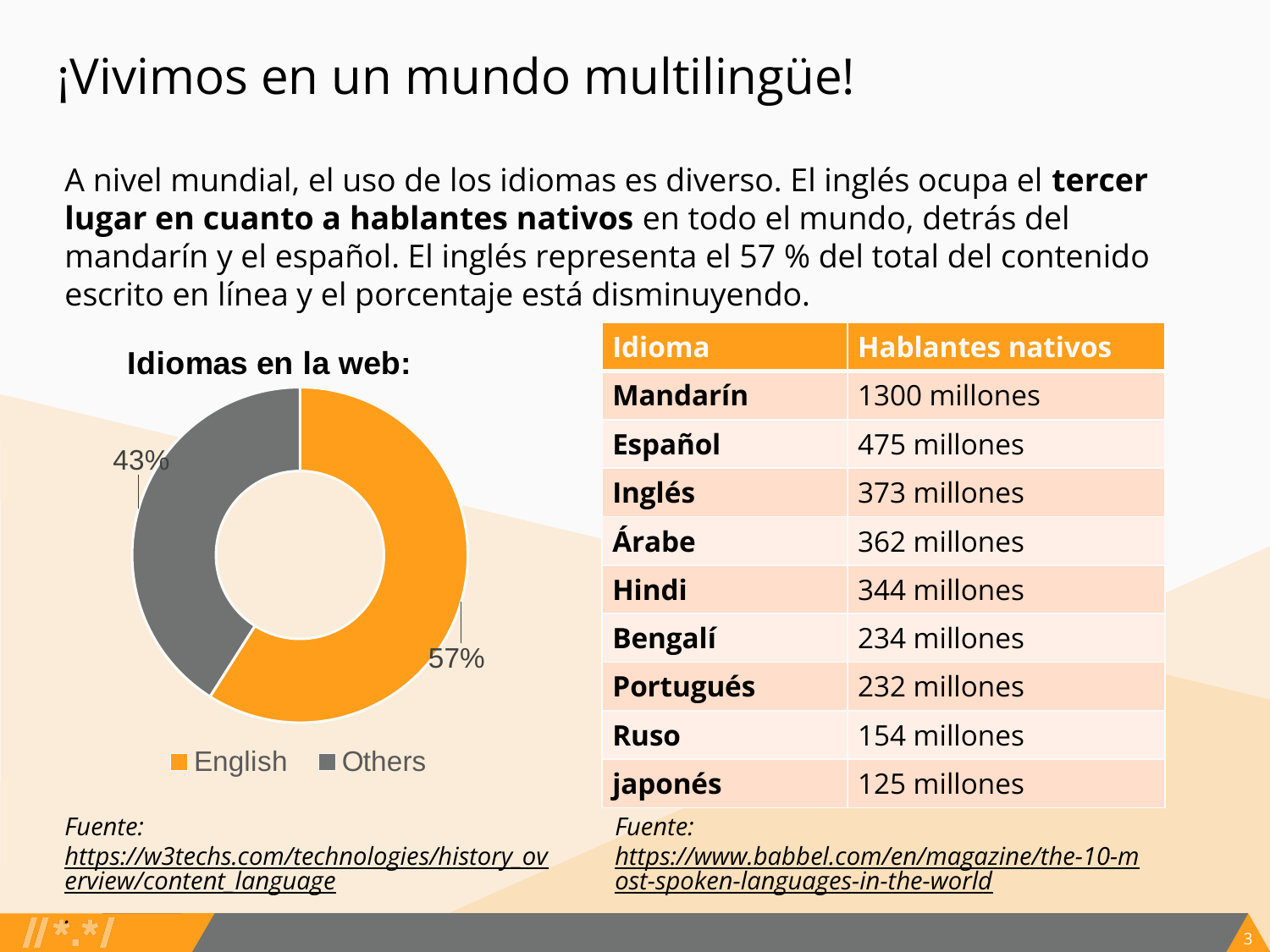

# ¡Vivimos en un mundo multilingüe!
A nivel mundial, el uso de los idiomas es diverso. El inglés ocupa el tercer lugar en cuanto a hablantes nativos en todo el mundo, detrás del mandarín y el español. El inglés representa el 57 % del total del contenido escrito en línea y el porcentaje está disminuyendo.
| Idioma | Hablantes nativos |
| --- | --- |
| Mandarín | 1300 millones |
| Español | 475 millones |
| Inglés | 373 millones |
| Árabe | 362 millones |
| Hindi | 344 millones |
| Bengalí | 234 millones |
| Portugués | 232 millones |
| Ruso | 154 millones |
| japonés | 125 millones |

### Chart: Idiomas en la web:

| Category | Languages on the Web |
|---|---|
| English | 59.0 |
| Others | 41.0 |
Fuente: https://w3techs.com/technologies/history_overview/content_language.
Fuente: https://www.babbel.com/en/magazine/the-10-most-spoken-languages-in-the-world